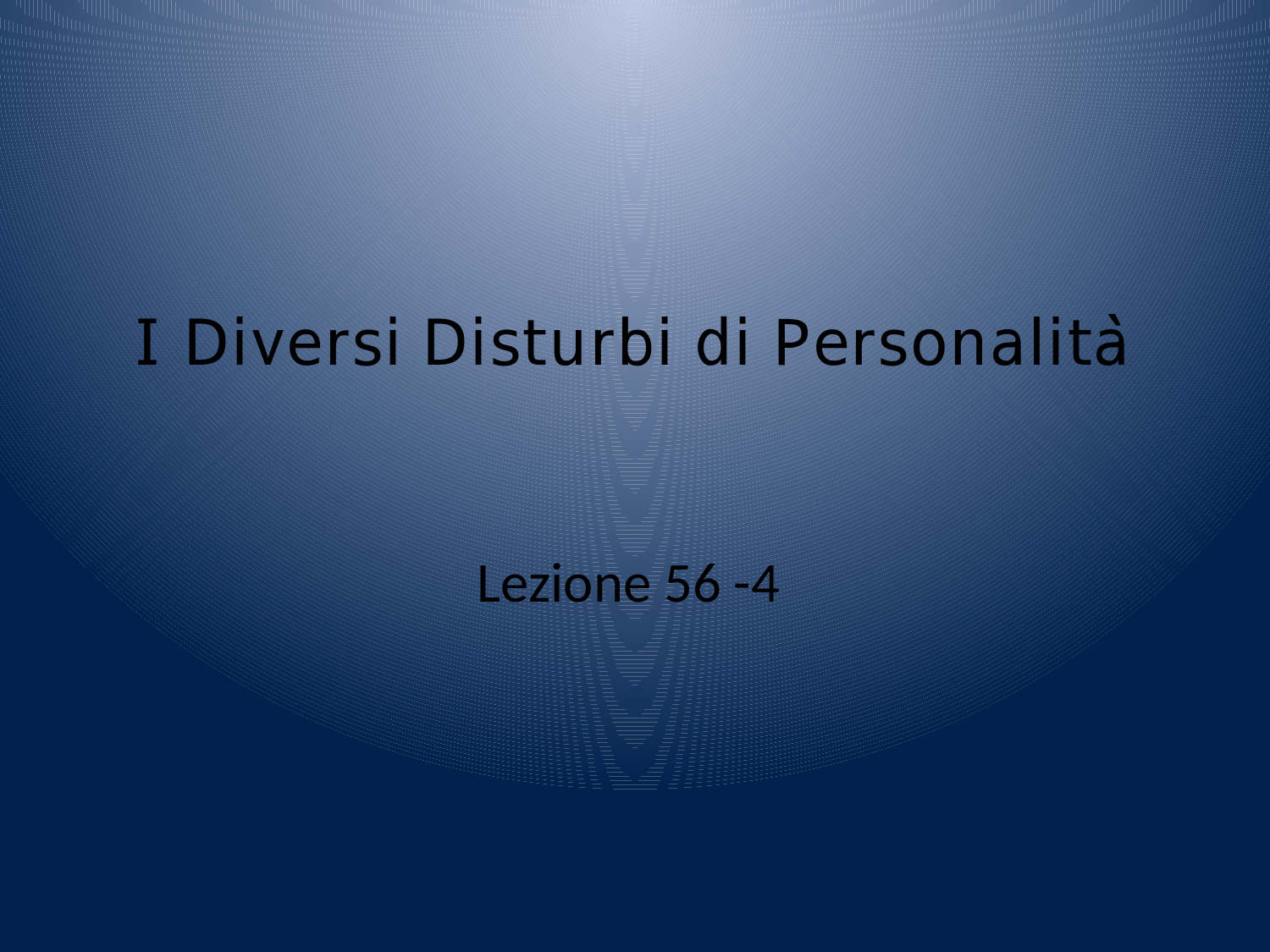

I Diversi Disturbi di Personalità
Lezione 56 -4